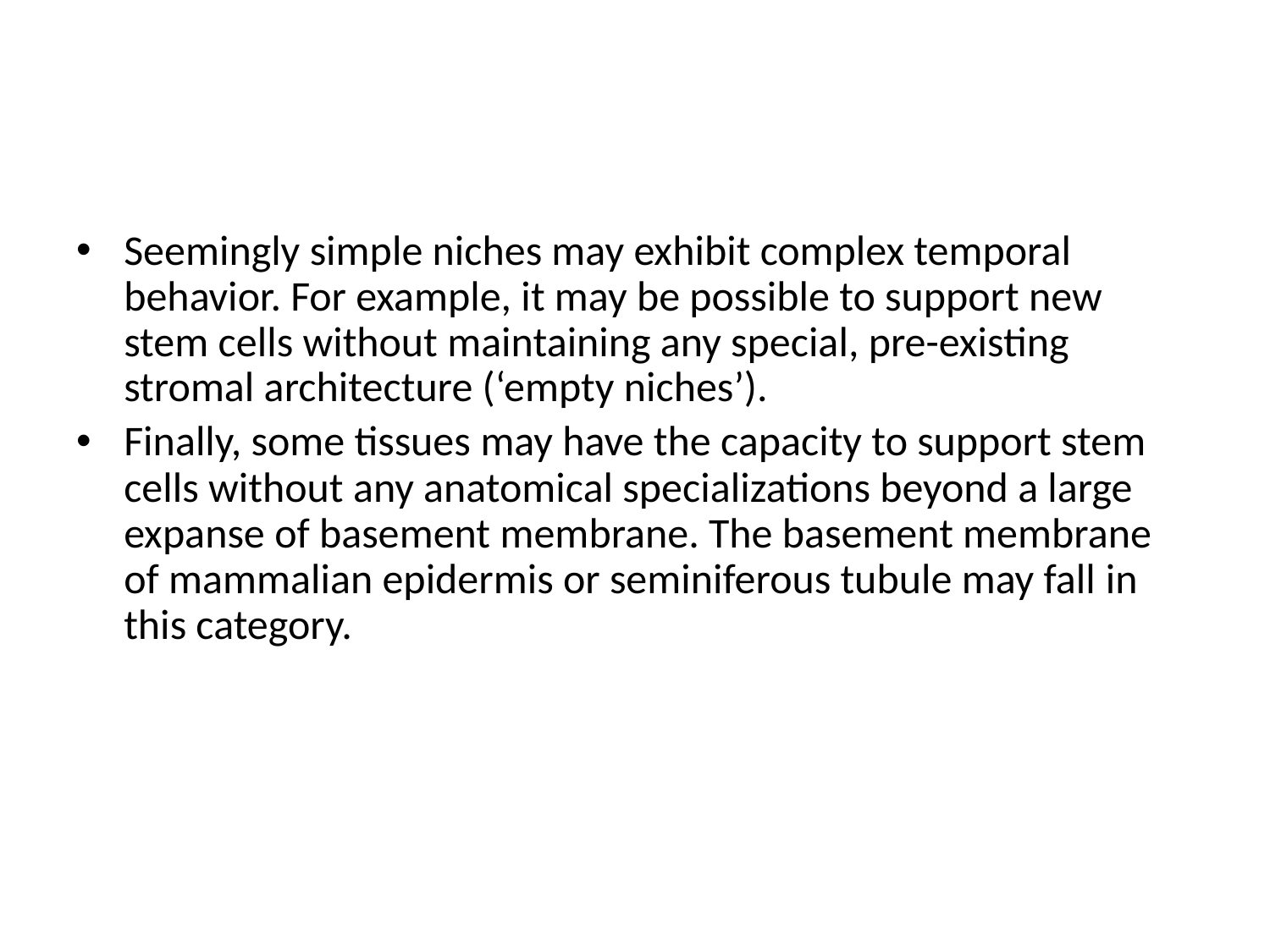

#
Seemingly simple niches may exhibit complex temporal behavior. For example, it may be possible to support new stem cells without maintaining any special, pre-existing stromal architecture (‘empty niches’).
Finally, some tissues may have the capacity to support stem cells without any anatomical specializations beyond a large expanse of basement membrane. The basement membrane of mammalian epidermis or seminiferous tubule may fall in this category.